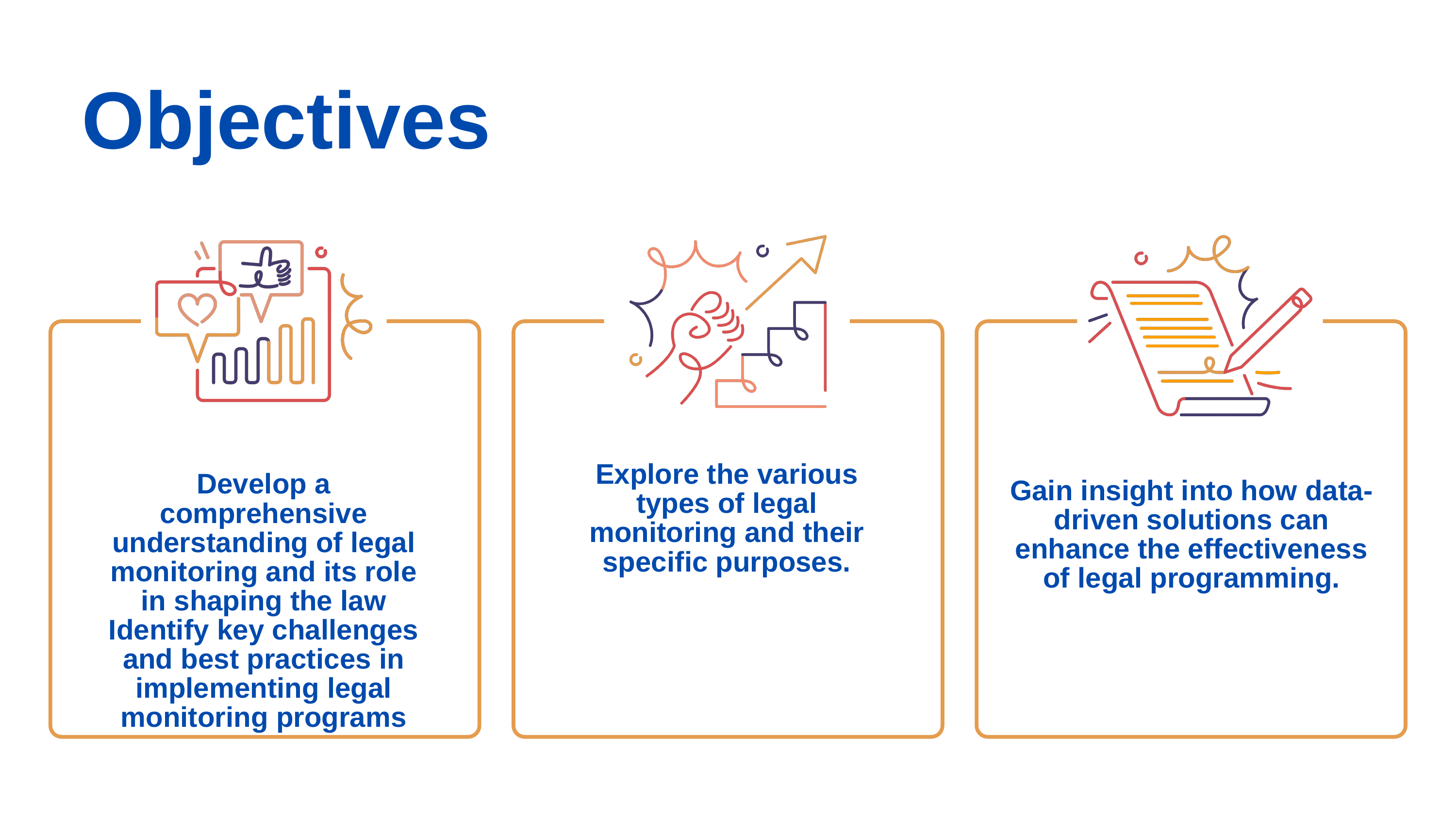

Objectives

Explore the various types of legal monitoring and their specific purposes.
Develop a comprehensive understanding of legal monitoring and its role in shaping the law
Identify key challenges and best practices in implementing legal monitoring programs
Gain insight into how data-driven solutions can enhance the effectiveness of legal programming.